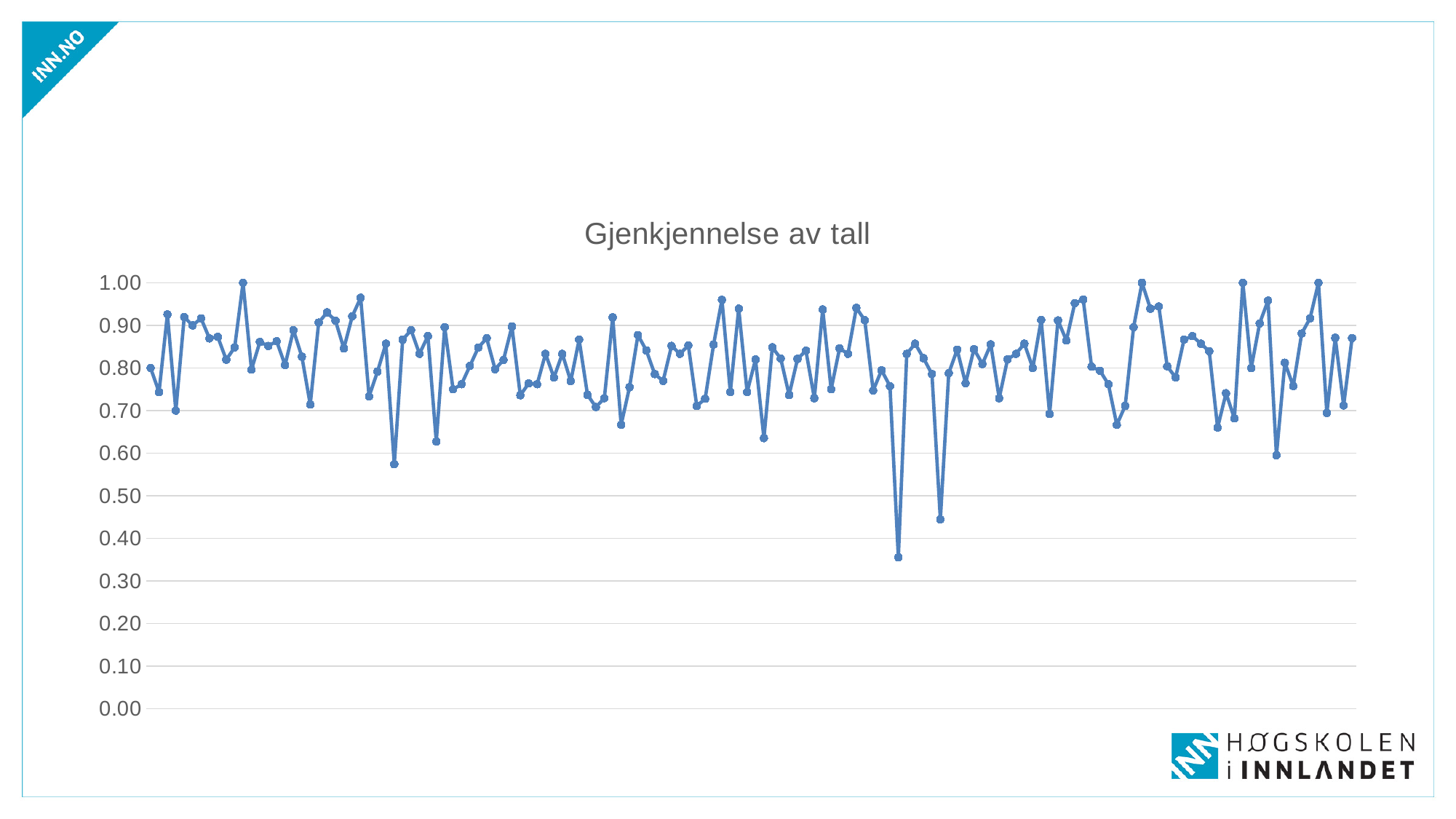

#

### Chart: Gjenkjennelse av tall

| Category |  |
|---|---|